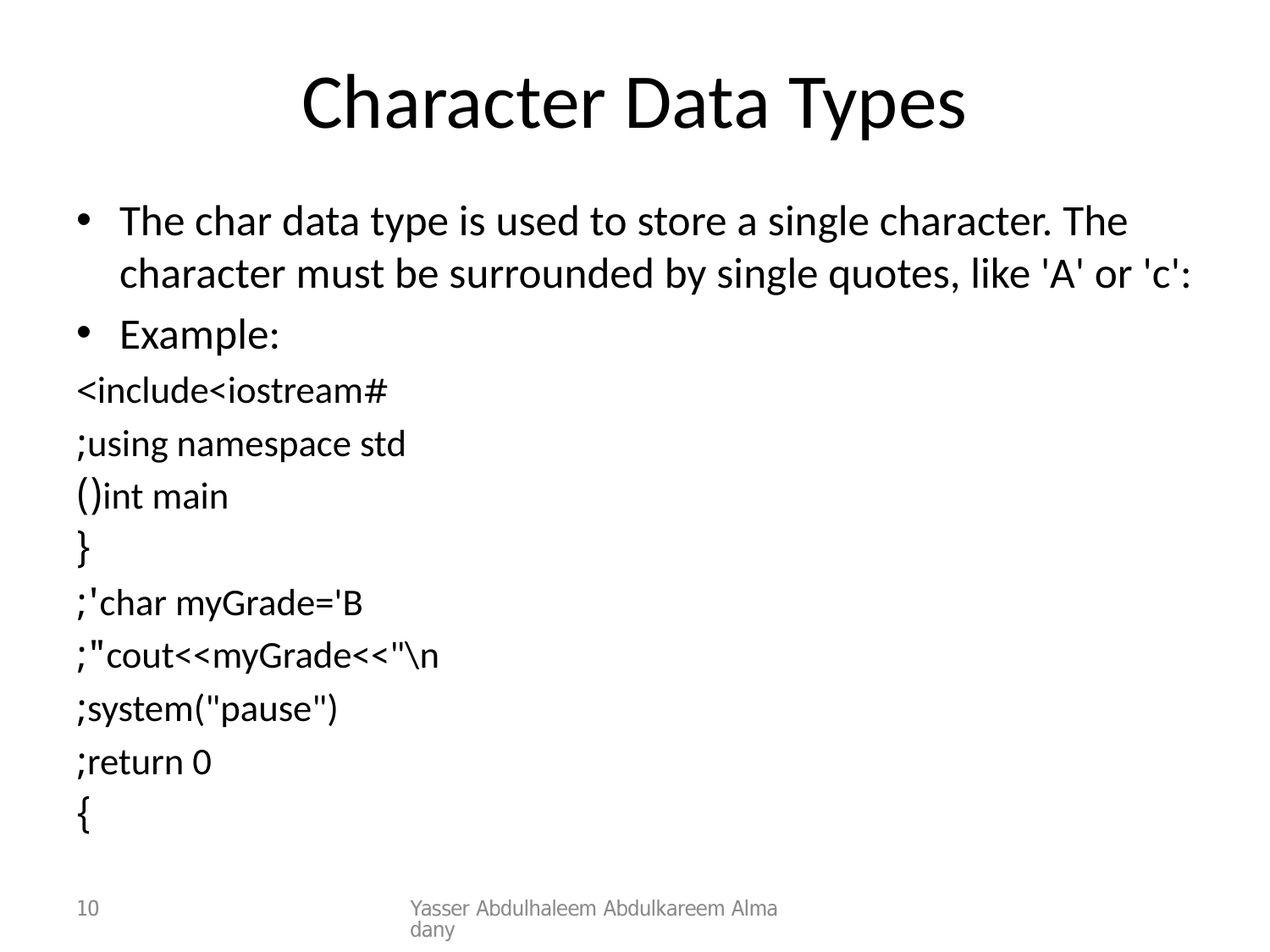

# Character Data Types
The char data type is used to store a single character. The character must be surrounded by single quotes, like 'A' or 'c':
Example:
#include<iostream>
using namespace std;
int main()
{
	char myGrade='B';
	cout<<myGrade<<"\n";
	system("pause");
	return 0;
}
10
Yasser Abdulhaleem Abdulkareem Almadany